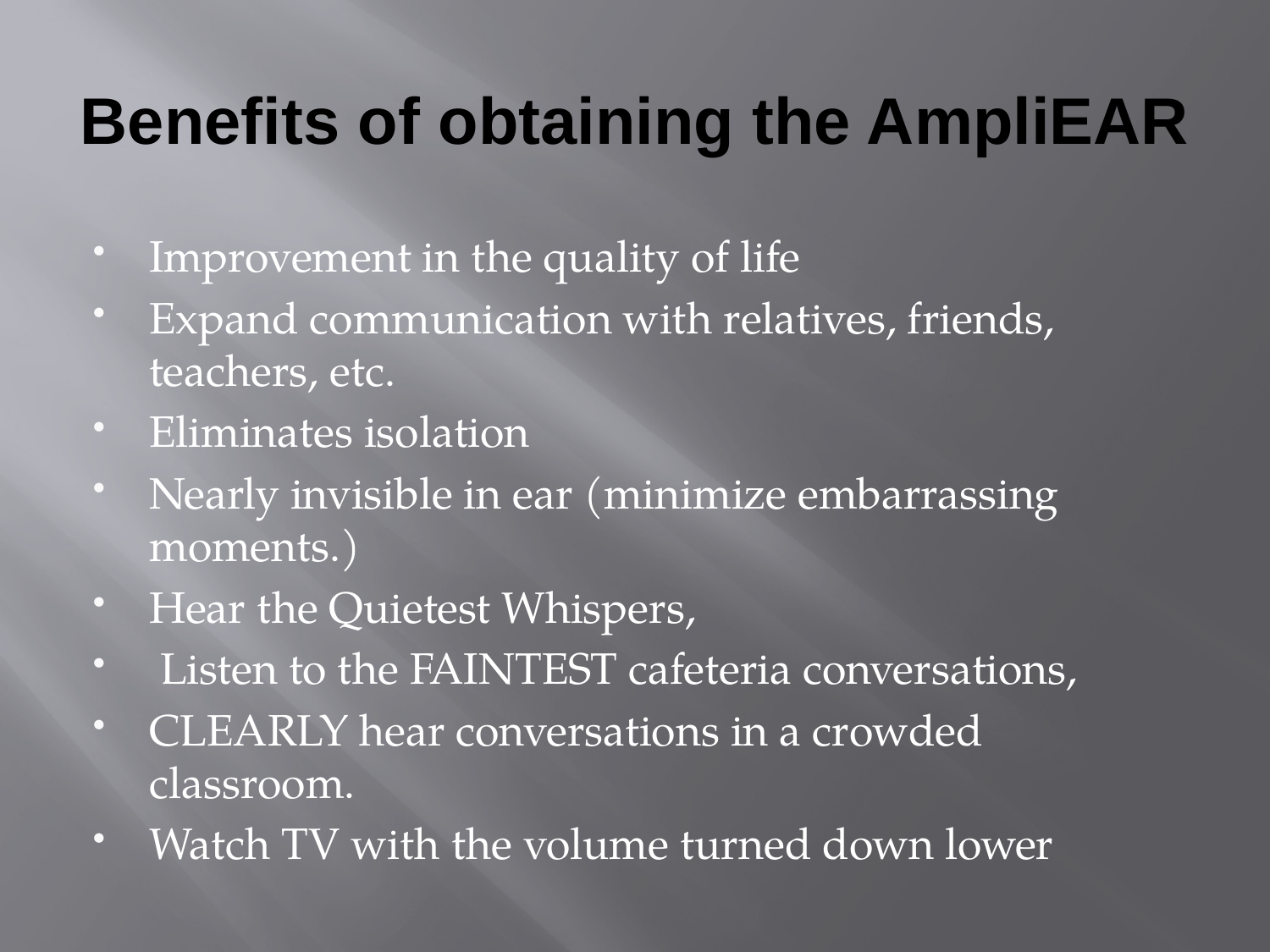

# Benefits of obtaining the AmpliEAR
Improvement in the quality of life
Expand communication with relatives, friends, teachers, etc.
Eliminates isolation
Nearly invisible in ear (minimize embarrassing
moments.)
Hear the Quietest Whispers,
 Listen to the FAINTEST cafeteria conversations,
CLEARLY hear conversations in a crowded classroom.
Watch TV with the volume turned down lower